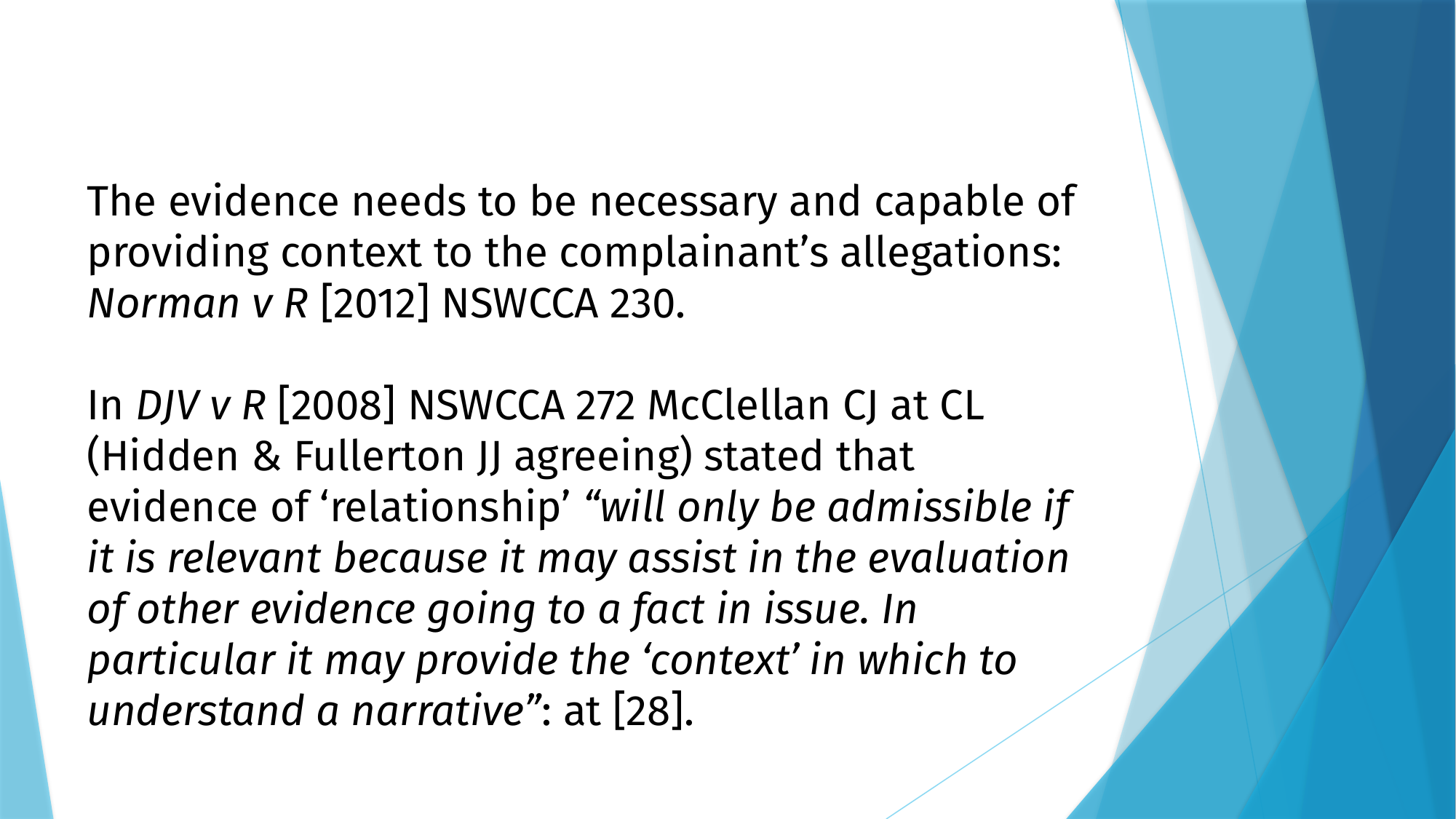

The evidence needs to be necessary and capable of providing context to the complainant’s allegations: Norman v R [2012] NSWCCA 230.

In DJV v R [2008] NSWCCA 272 McClellan CJ at CL (Hidden & Fullerton JJ agreeing) stated that evidence of ‘relationship’ “will only be admissible if it is relevant because it may assist in the evaluation of other evidence going to a fact in issue. In particular it may provide the ‘context’ in which to understand a narrative”: at [28].